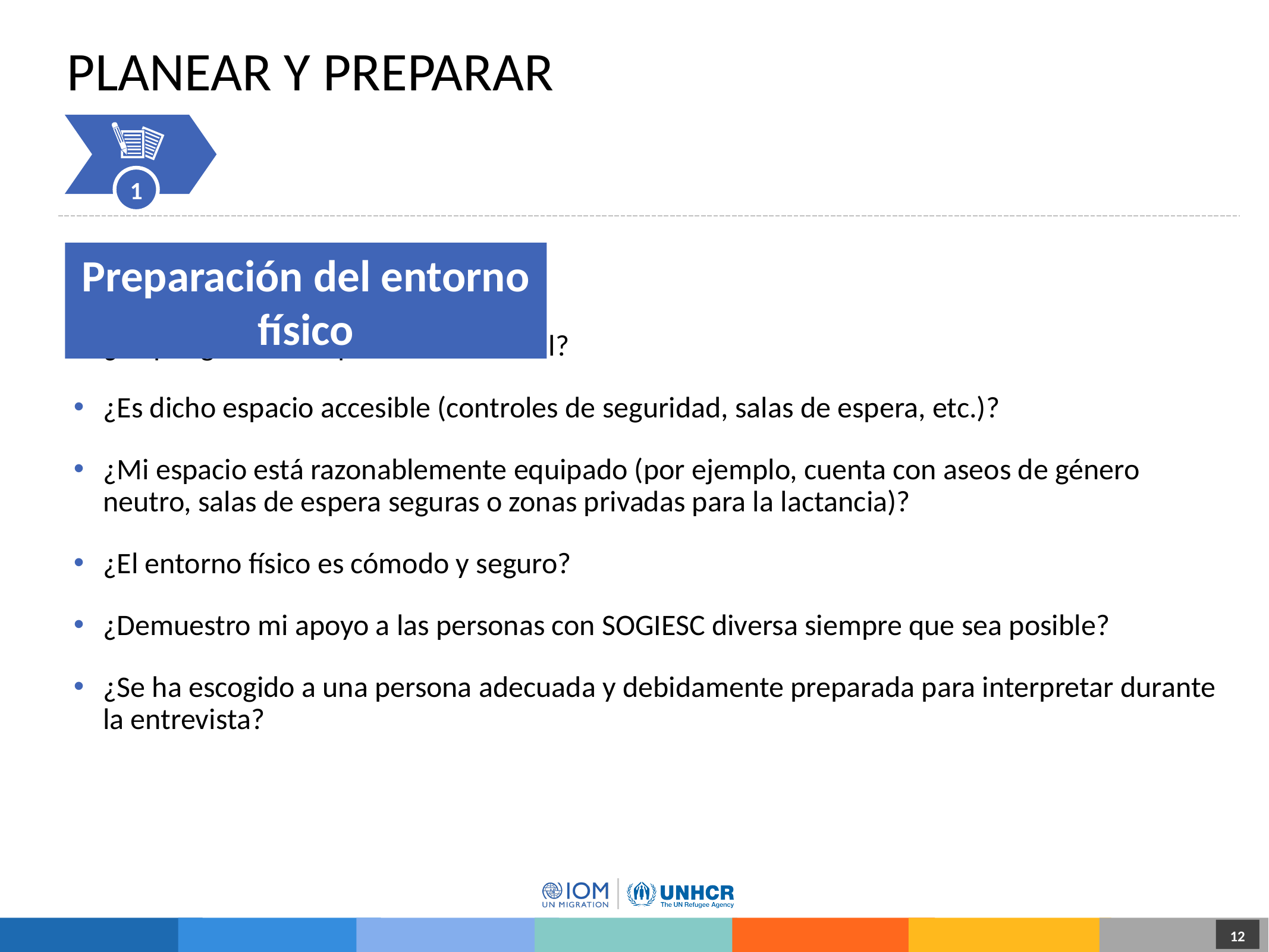

# Planear y preparar

1
Preparación del entorno físico
¿Dispongo de un espacio confidencial?
¿Es dicho espacio accesible (controles de seguridad, salas de espera, etc.)?
¿Mi espacio está razonablemente equipado (por ejemplo, cuenta con aseos de género neutro, salas de espera seguras o zonas privadas para la lactancia)?
¿El entorno físico es cómodo y seguro?
¿Demuestro mi apoyo a las personas con SOGIESC diversa siempre que sea posible?
¿Se ha escogido a una persona adecuada y debidamente preparada para interpretar durante la entrevista?

12